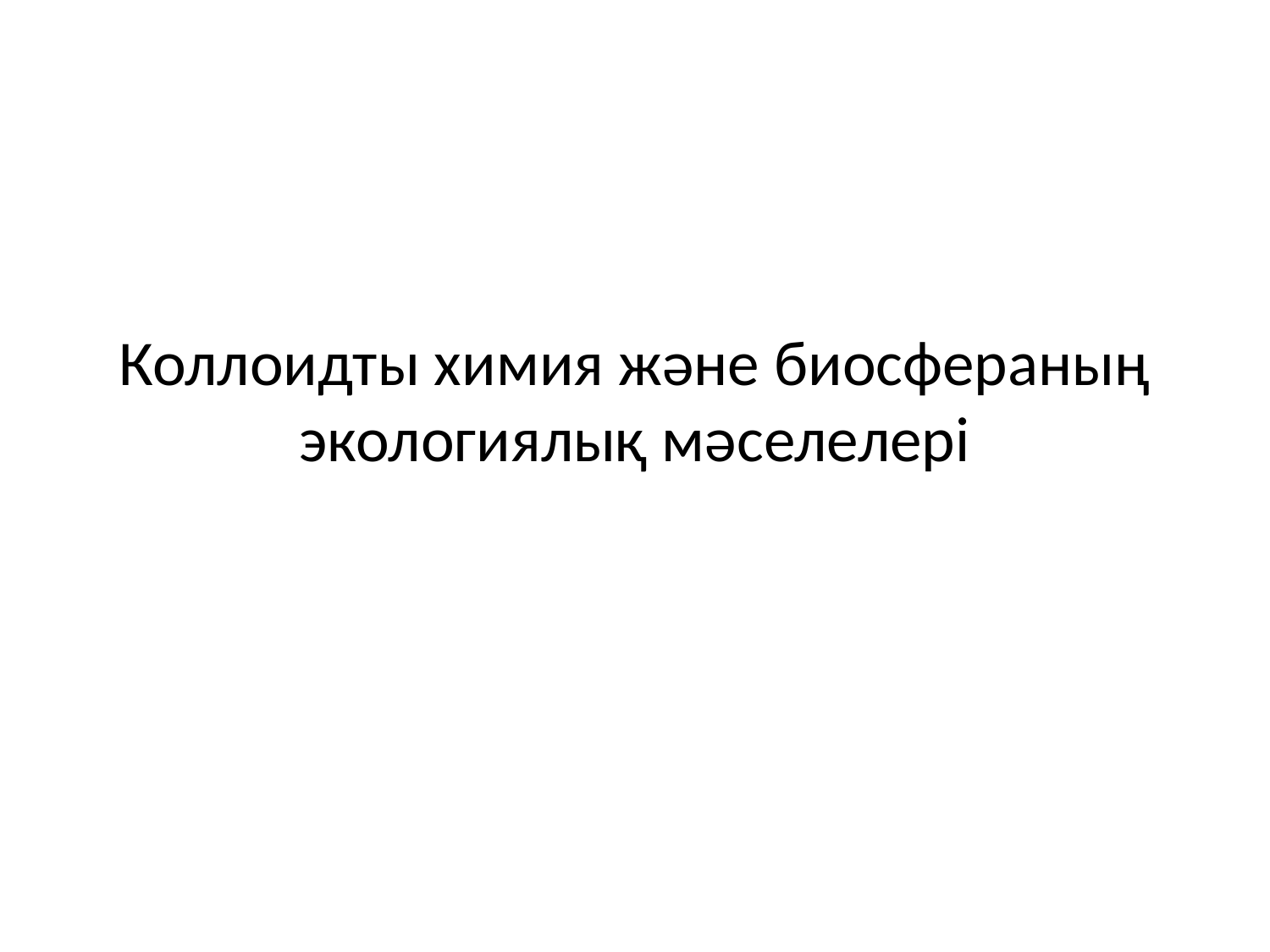

# Коллоидты химия және биосфераның экологиялық мәселелері